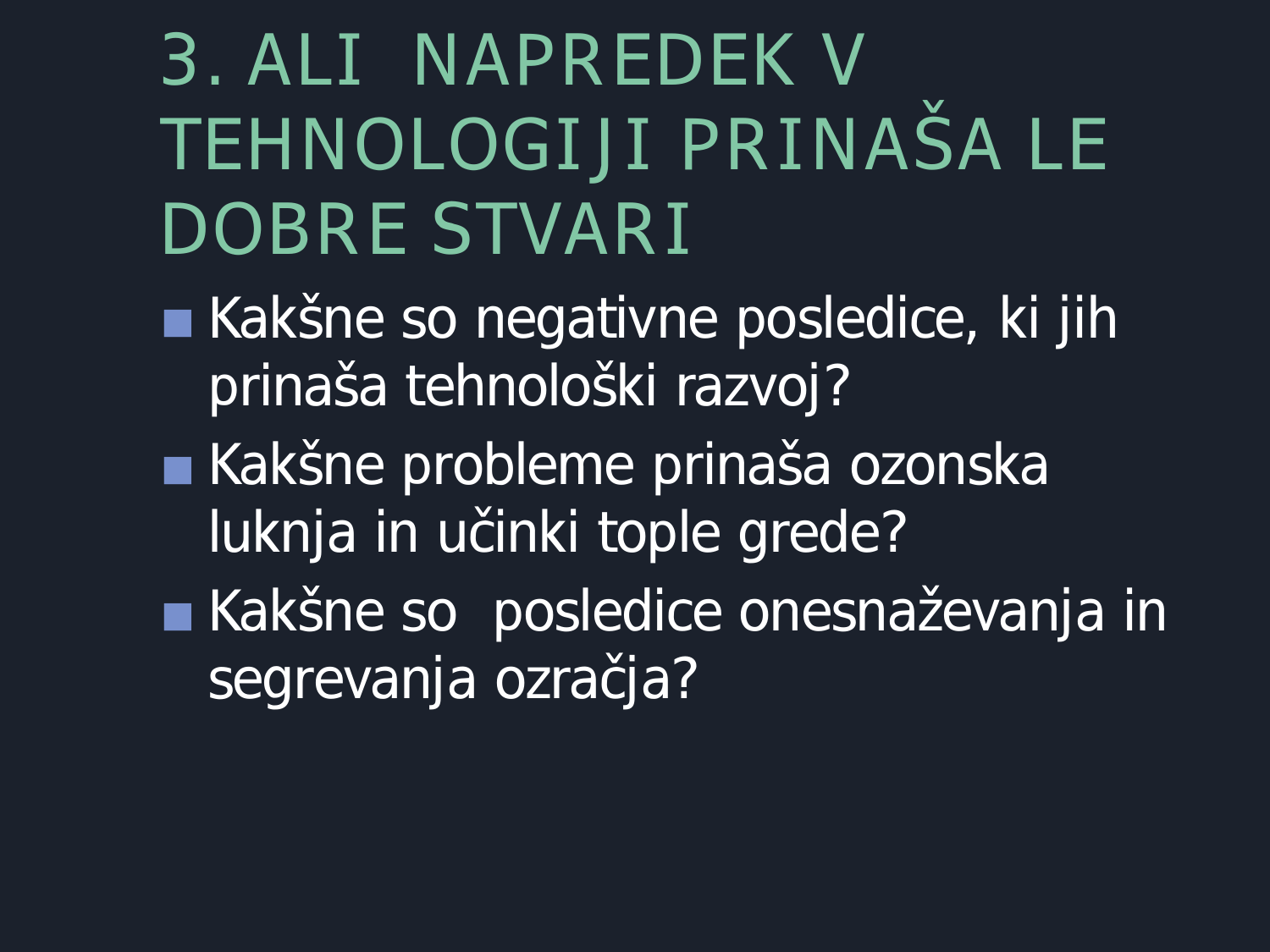

# 3. ALI  NAPREDEK V TEHNOLOGIJI PRINAŠA LE DOBRE STVARI
Kakšne so negativne posledice, ki jih prinaša tehnološki razvoj?
Kakšne probleme prinaša ozonska luknja in učinki tople grede?
Kakšne so  posledice onesnaževanja in segrevanja ozračja?